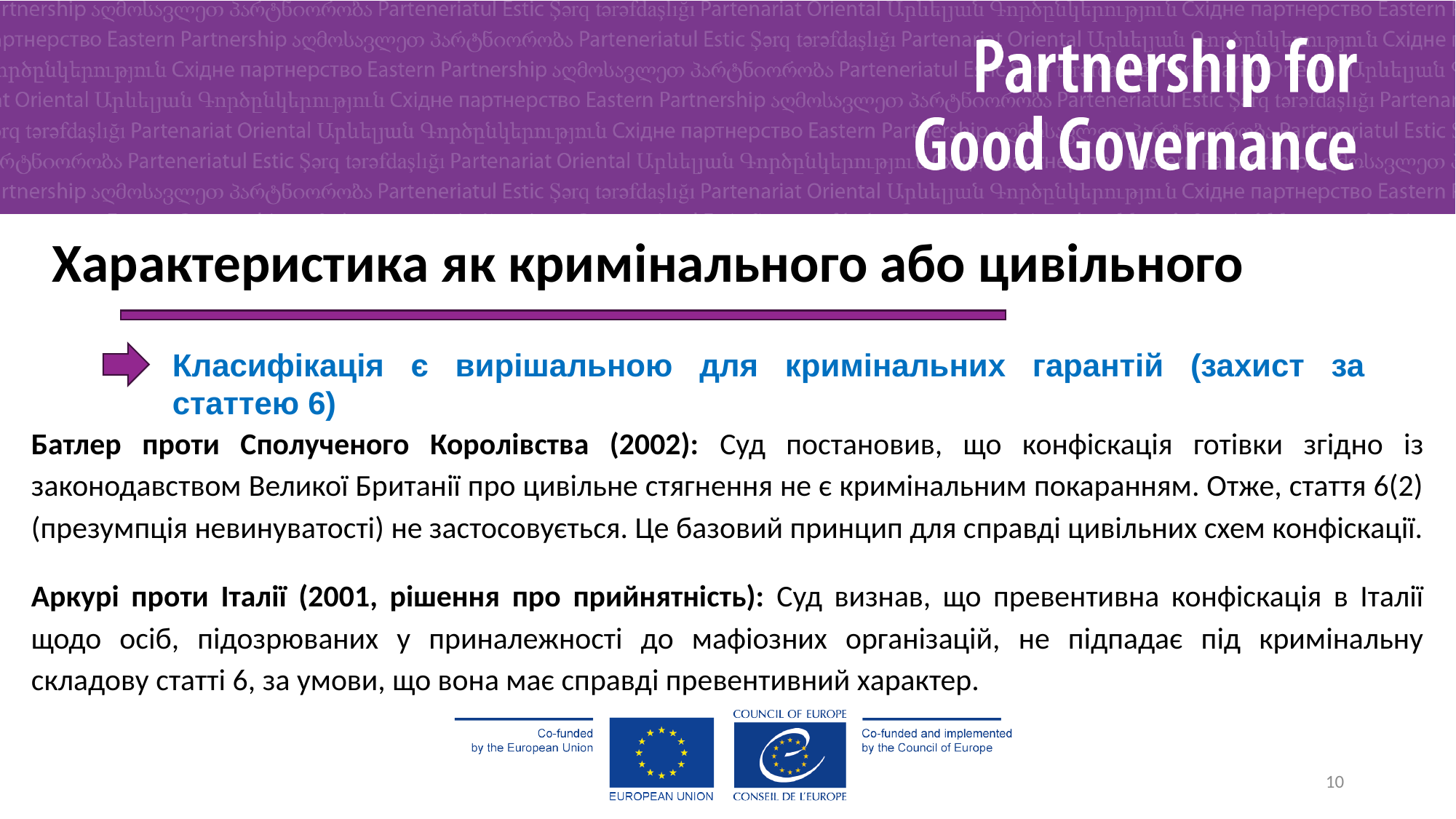

# Характеристика як кримінального або цивільного

Класифікація є вирішальною для кримінальних гарантій (захист за статтею 6)

Батлер проти Сполученого Королівства (2002): Суд постановив, що конфіскація готівки згідно із законодавством Великої Британії про цивільне стягнення не є кримінальним покаранням. Отже, стаття 6(2) (презумпція невинуватості) не застосовується. Це базовий принцип для справді цивільних схем конфіскації.

Аркурі проти Італії (2001, рішення про прийнятність): Суд визнав, що превентивна конфіскація в Італії щодо осіб, підозрюваних у приналежності до мафіозних організацій, не підпадає під кримінальну складову статті 6, за умови, що вона має справді превентивний характер.
10